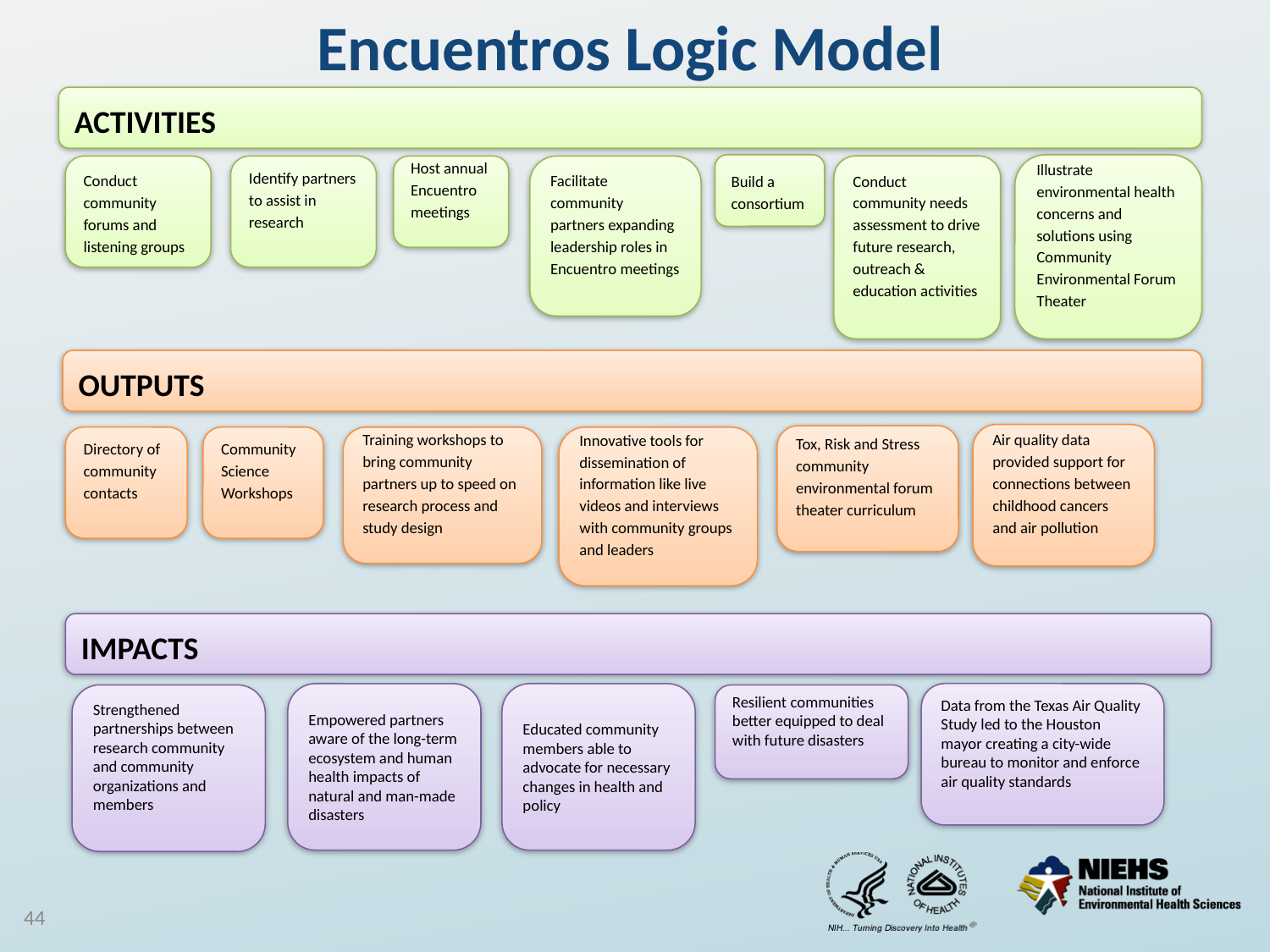

# Encuentros Logic Model
ACTIVITIES
Build a consortium
Illustrate environmental health concerns and solutions using Community Environmental Forum Theater

Conduct community needs assessment to drive future research, outreach & education activities

Conduct community forums and listening groups
Identify partners to assist in research

Host annual Encuentro meetings

Facilitate community partners expanding leadership roles in Encuentro meetings

OUTPUTS
Air quality data provided support for connections between childhood cancers and air pollution

Tox, Risk and Stress community environmental forum theater curriculum

Directory of community contacts

Community Science Workshops

Training workshops to bring community partners up to speed on research process and study design

Innovative tools for dissemination of information like live videos and interviews with community groups and leaders

IMPACTS
Data from the Texas Air Quality Study led to the Houston mayor creating a city-wide bureau to monitor and enforce air quality standards

Empowered partners aware of the long-term ecosystem and human health impacts of natural and man-made disasters
Educated community members able to advocate for necessary changes in health and policy
Strengthened partnerships between research community and community organizations and members

Resilient communities better equipped to deal with future disasters